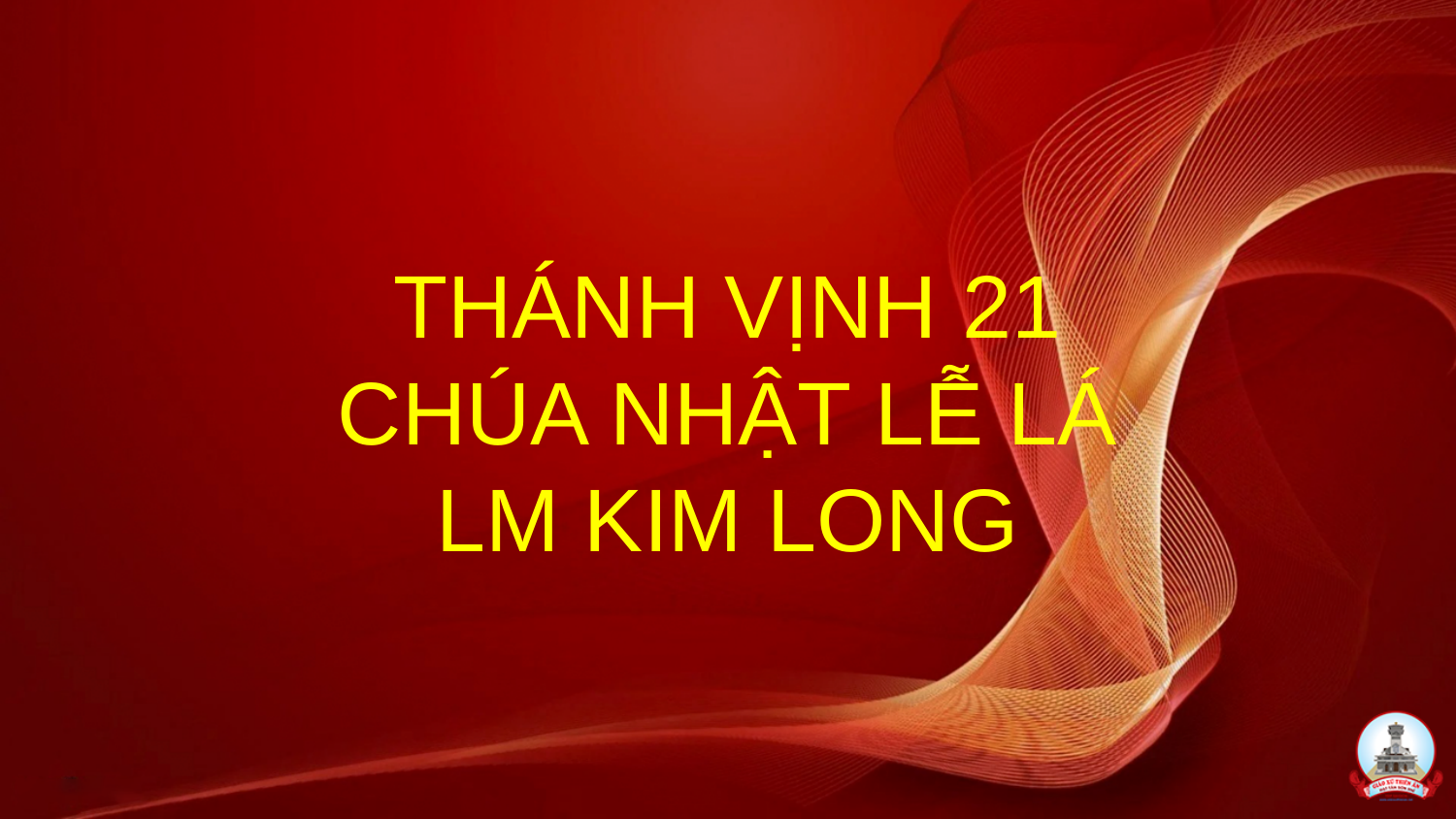

# THÁNH VỊNH 21 CHÚA NHẬT LỄ LÁ LM KIM LONG